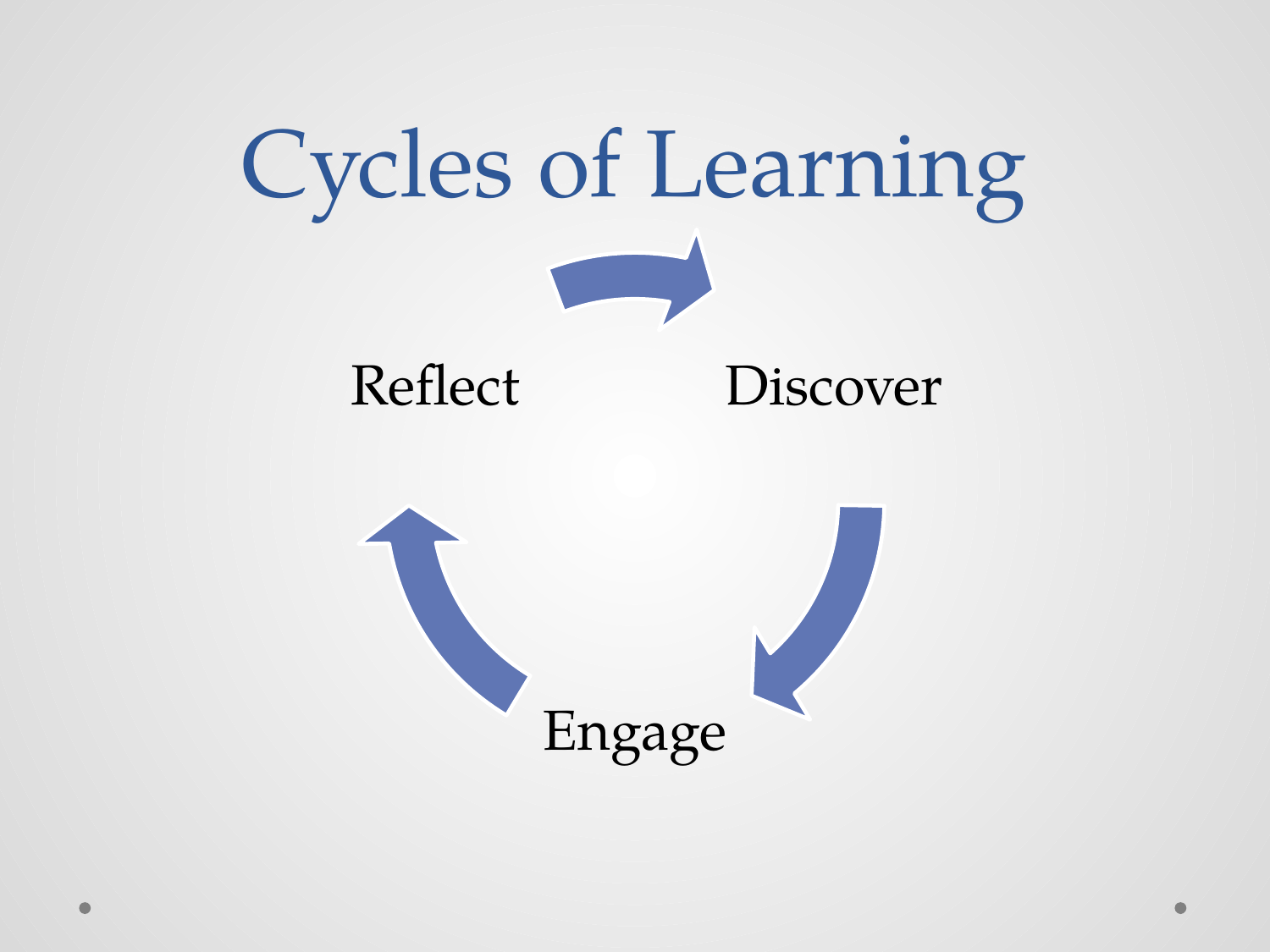

# Cycles of Learning
Discover
Engage
Reflect